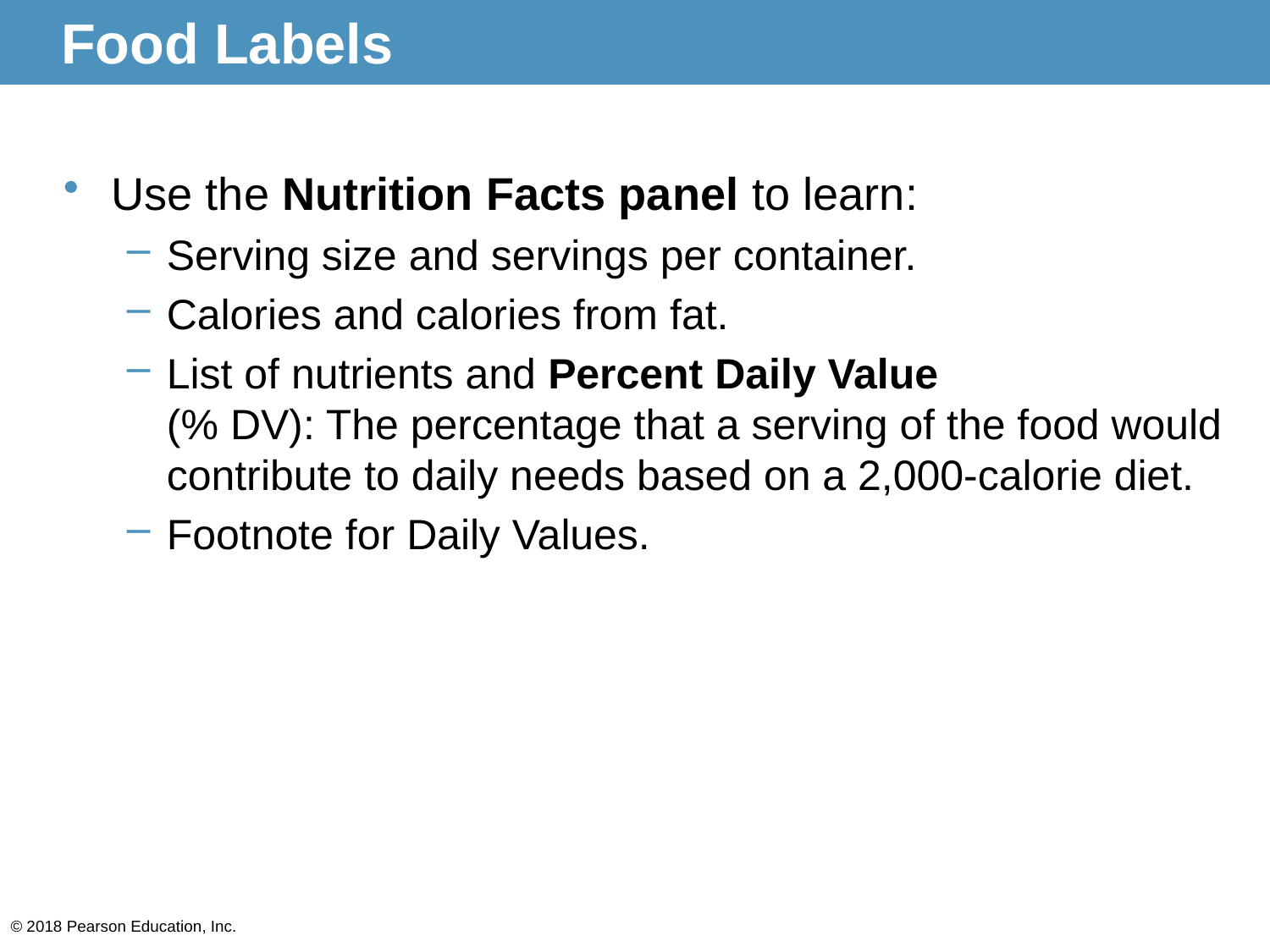

# Food Labels
Use the Nutrition Facts panel to learn:
Serving size and servings per container.
Calories and calories from fat.
List of nutrients and Percent Daily Value
(% DV): The percentage that a serving of the food would contribute to daily needs based on a 2,000-calorie diet.
Footnote for Daily Values.